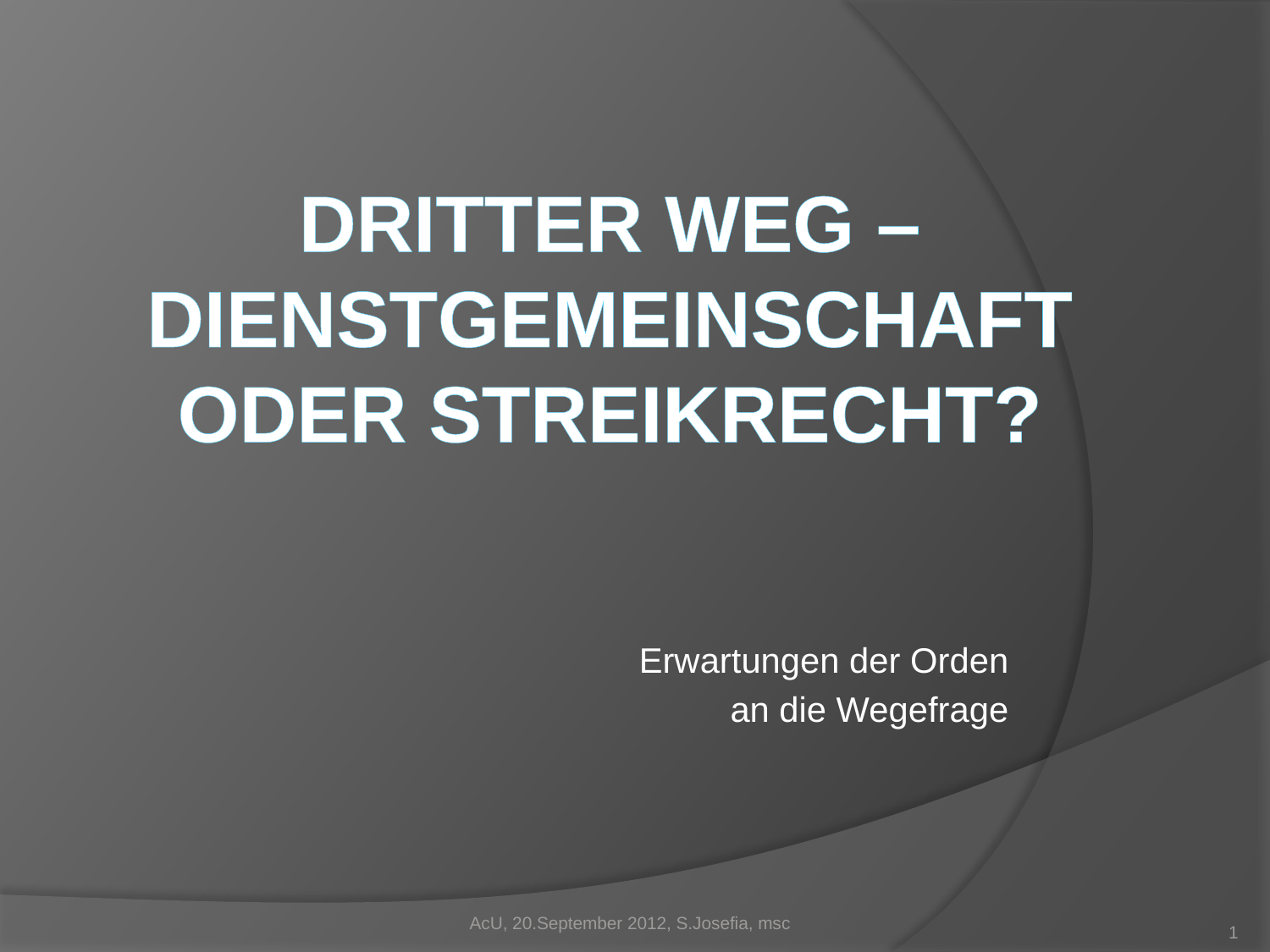

# Dritter Weg – Dienstgemeinschaft oder Streikrecht?
Erwartungen der Orden
an die Wegefrage
AcU, 20.September 2012, S.Josefia, msc
1